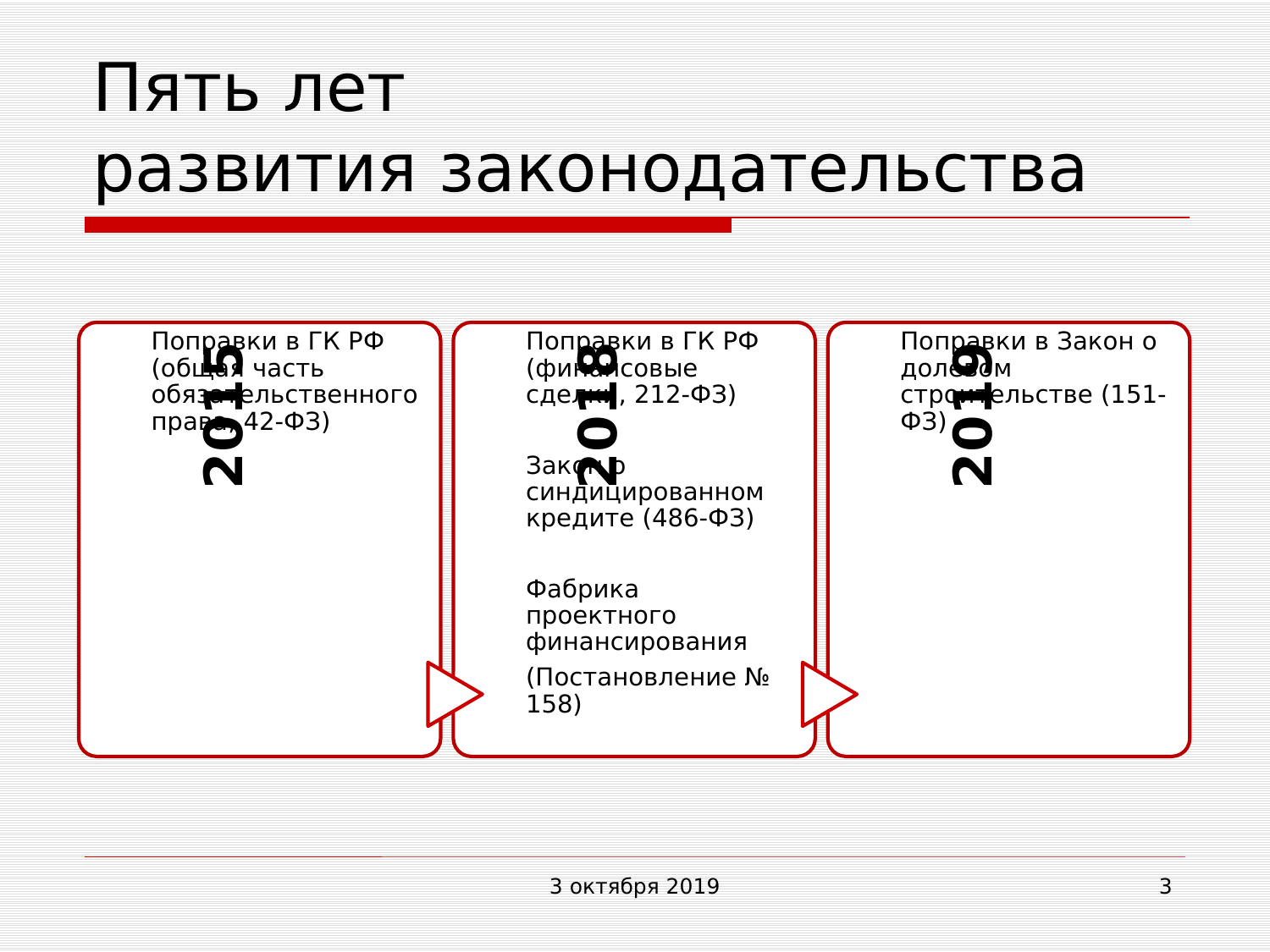

# Пять лет развития законодательства
2015
Поправки в ГК РФ (общая часть обязательственного права, 42-ФЗ)
2018
Поправки в ГК РФ (финансовые сделки, 212-ФЗ)

Закон о синдицированном кредите (486-ФЗ)

Фабрика проектного финансирования
(Постановление № 158)
2019
Поправки в Закон о долевом строительстве (151-ФЗ)
3 октября 2019
3